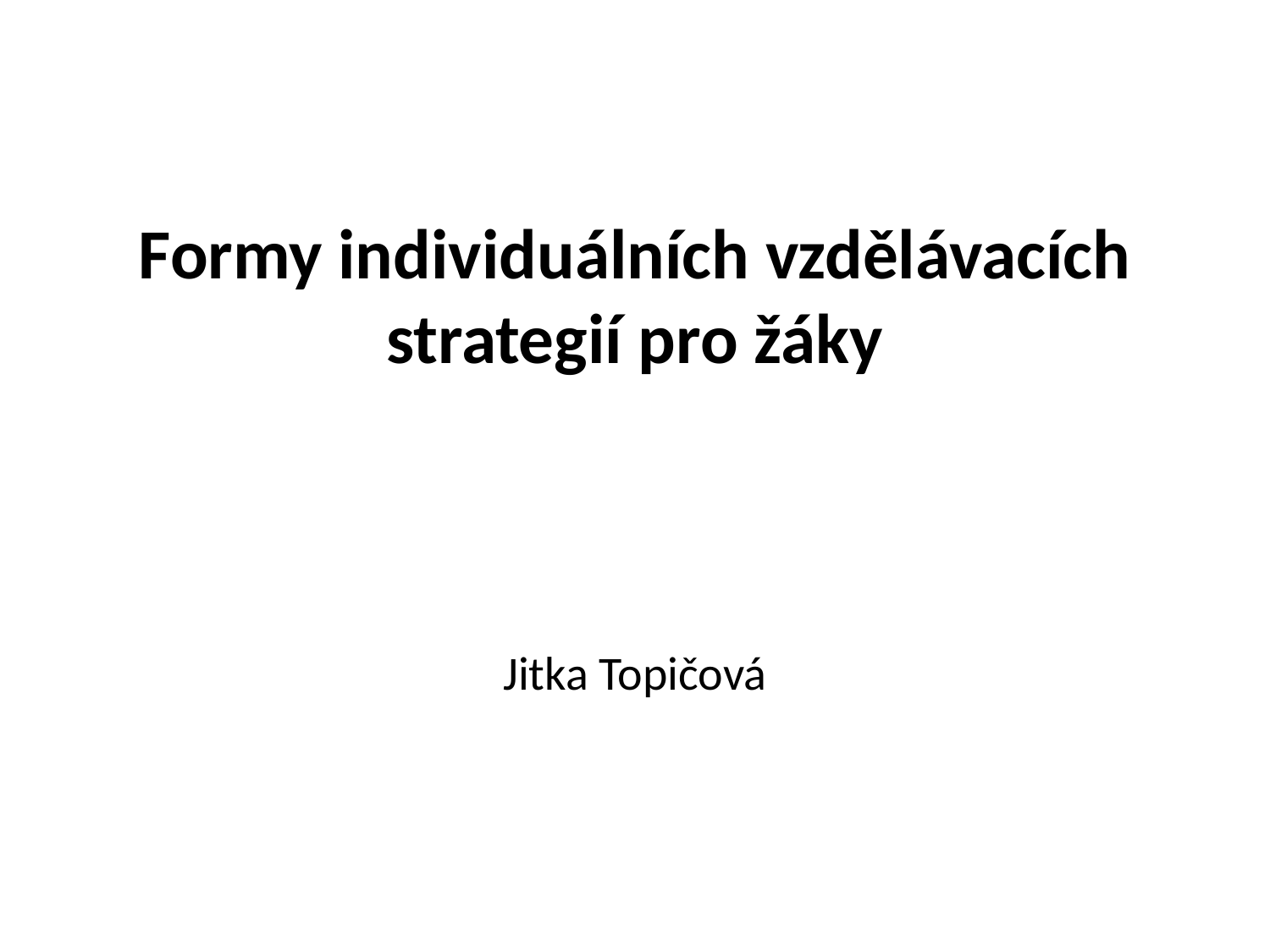

# Formy individuálních vzdělávacích strategií pro žáky
Jitka Topičová